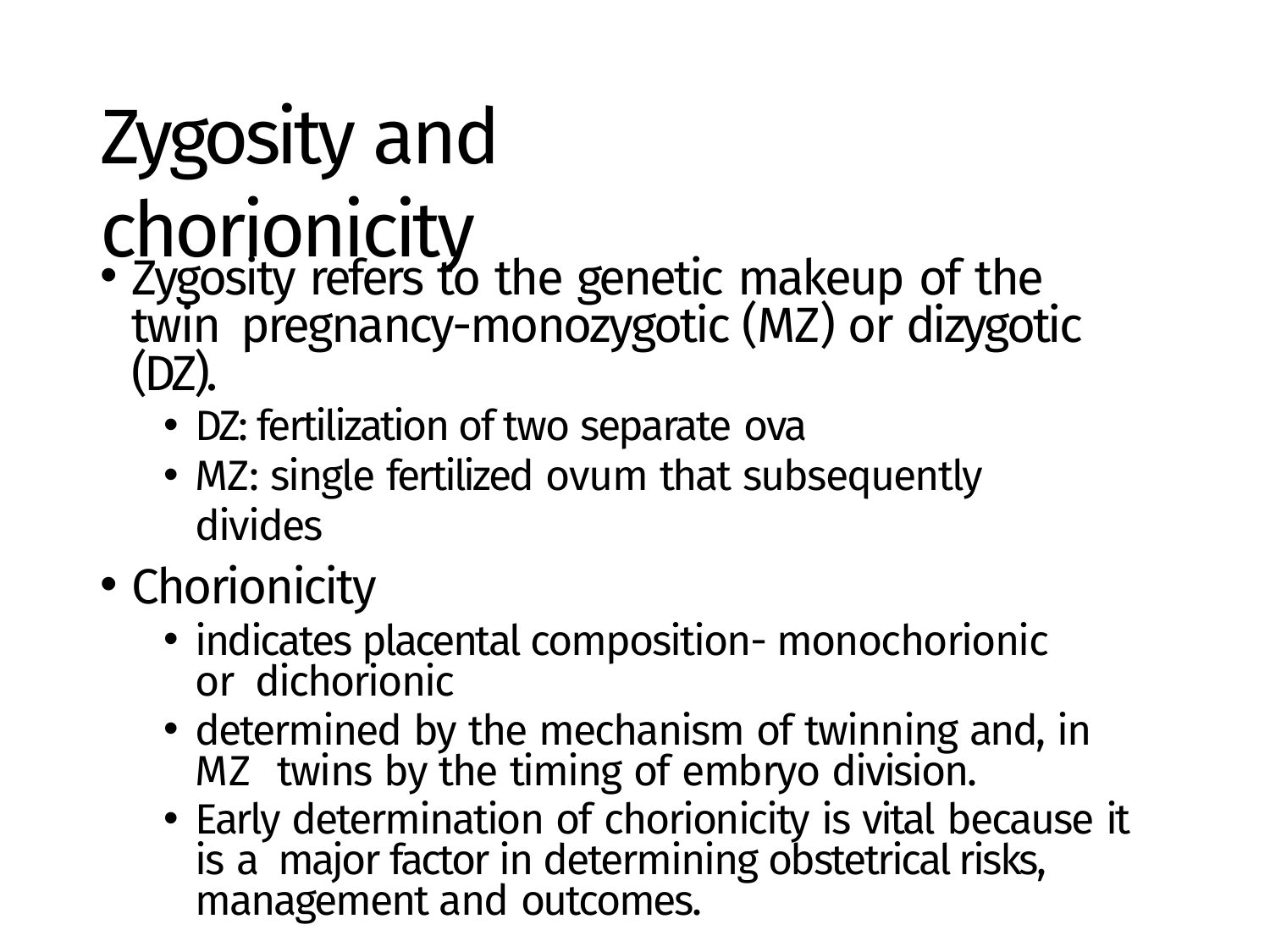

# Zygosity and chorionicity
Zygosity refers to the genetic makeup of the twin  pregnancy-monozygotic (MZ) or dizygotic (DZ).
DZ: fertilization of two separate ova
MZ: single fertilized ovum that subsequently divides
Chorionicity
indicates placental composition- monochorionic or  dichorionic
determined by the mechanism of twinning and, in MZ  twins by the timing of embryo division.
Early determination of chorionicity is vital because it is a  major factor in determining obstetrical risks,  management and outcomes.